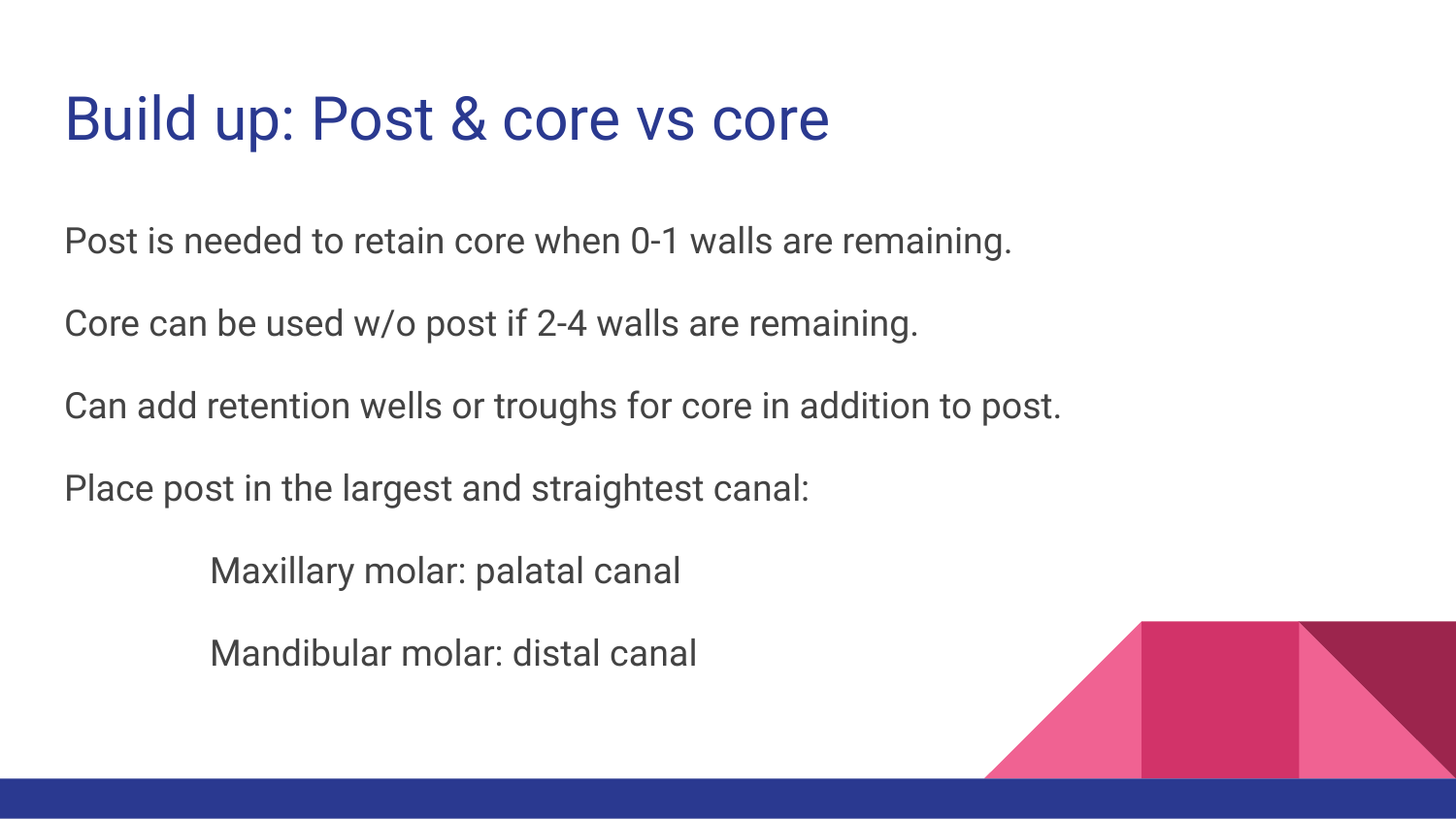

# Build up: Post & core vs core
Post is needed to retain core when 0-1 walls are remaining.
Core can be used w/o post if 2-4 walls are remaining.
Can add retention wells or troughs for core in addition to post.
Place post in the largest and straightest canal:
	Maxillary molar: palatal canal
	Mandibular molar: distal canal